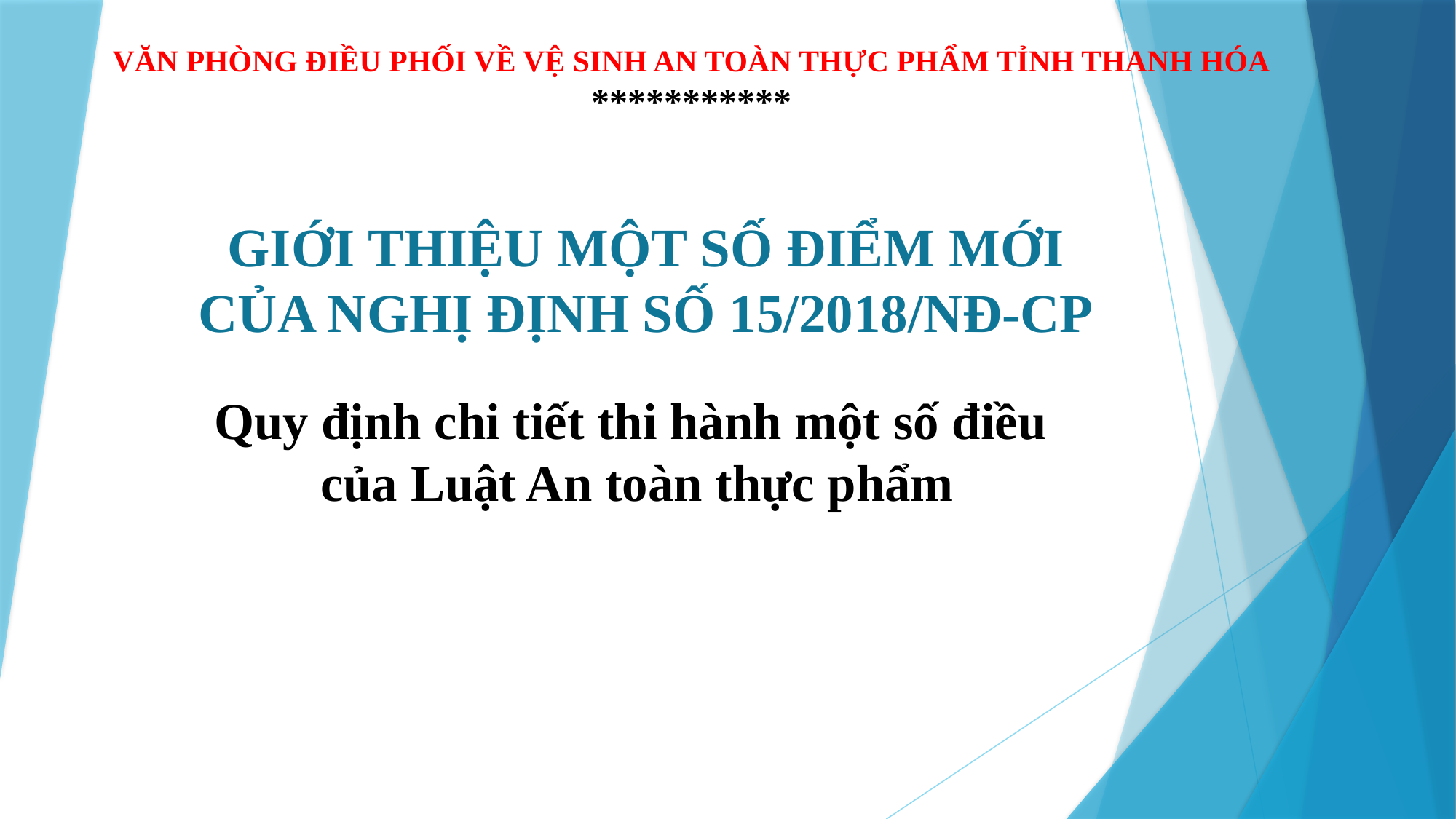

VĂN PHÒNG ĐIỀU PHỐI VỀ VỆ SINH AN TOÀN THỰC PHẨM TỈNH THANH HÓA
***********
# GIỚI THIỆU MỘT SỐ ĐIỂM MỚI CỦA NGHỊ ĐỊNH SỐ 15/2018/NĐ-CP
Quy định chi tiết thi hành một số điều
của Luật An toàn thực phẩm